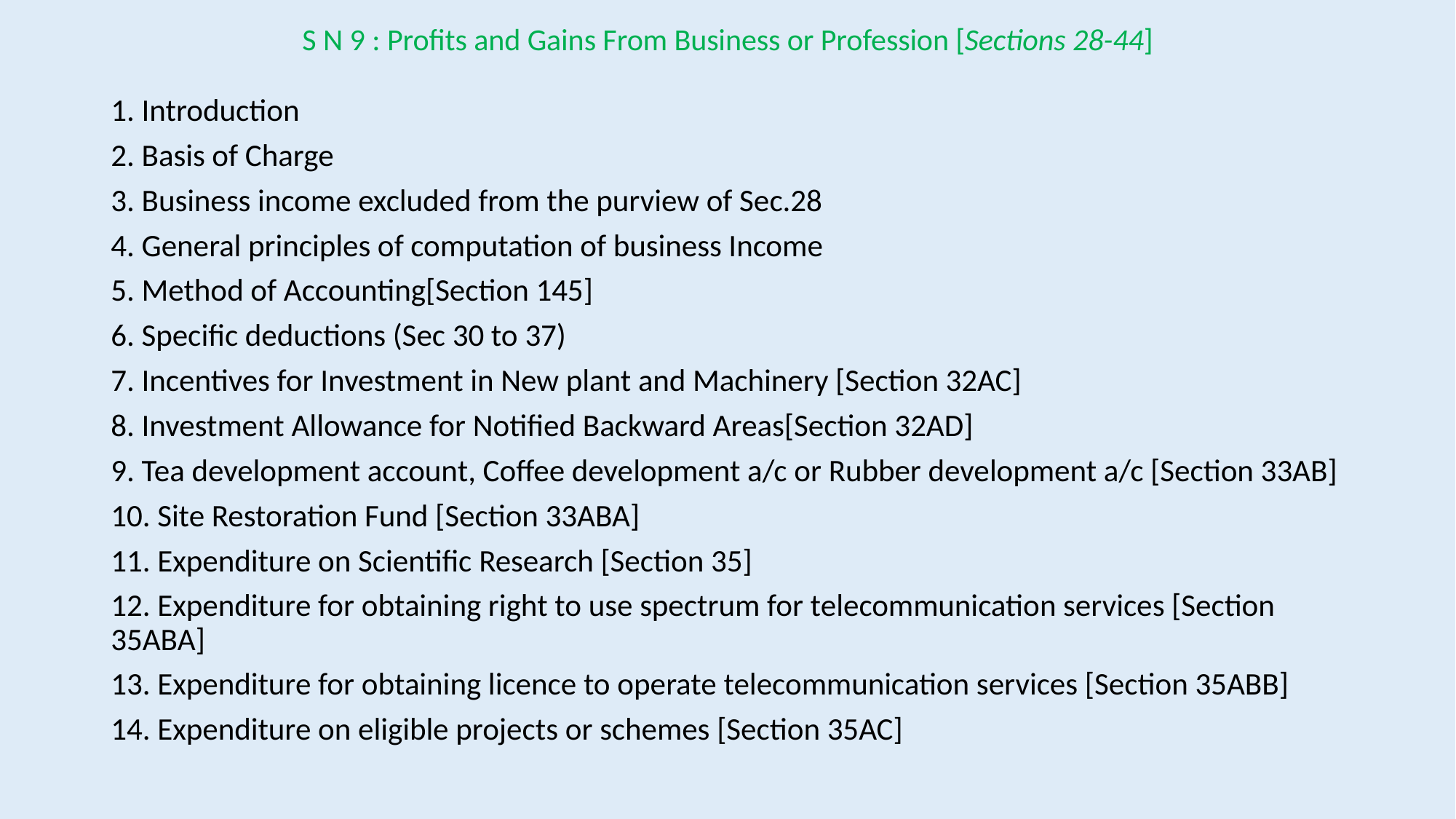

# S N 9 : Profits and Gains From Business or Profession [Sections 28-44]
1. Introduction
2. Basis of Charge
3. Business income excluded from the purview of Sec.28
4. General principles of computation of business Income
5. Method of Accounting[Section 145]
6. Specific deductions (Sec 30 to 37)
7. Incentives for Investment in New plant and Machinery [Section 32AC]
8. Investment Allowance for Notified Backward Areas[Section 32AD]
9. Tea development account, Coffee development a/c or Rubber development a/c [Section 33AB]
10. Site Restoration Fund [Section 33ABA]
11. Expenditure on Scientific Research [Section 35]
12. Expenditure for obtaining right to use spectrum for telecommunication services [Section 35ABA]
13. Expenditure for obtaining licence to operate telecommunication services [Section 35ABB]
14. Expenditure on eligible projects or schemes [Section 35AC]